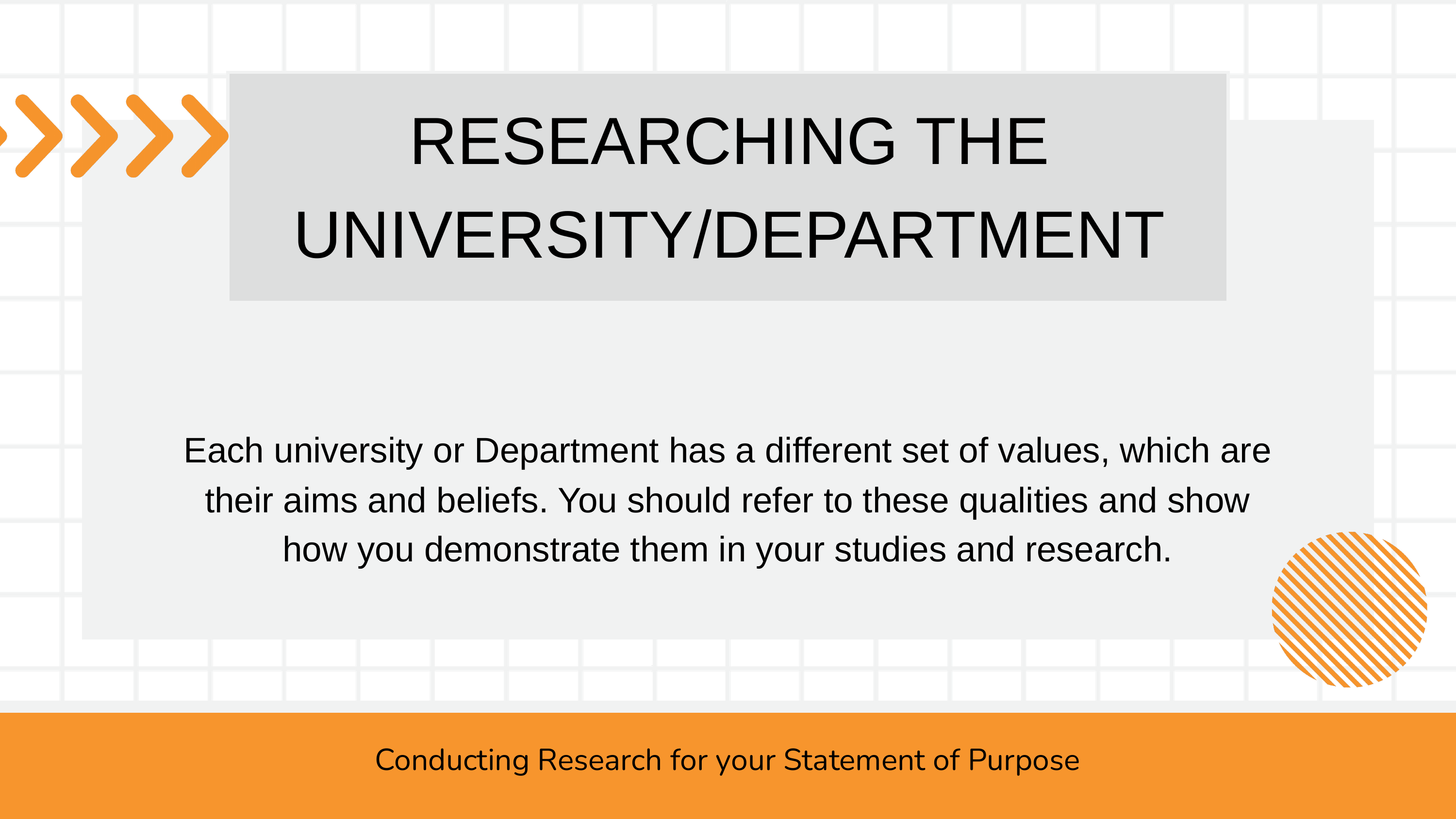

RESEARCHING THE UNIVERSITY/DEPARTMENT

Each university or Department has a different set of values, which are their aims and beliefs. You should refer to these qualities and show how you demonstrate them in your studies and research.

Conducting Research for your Statement of Purpose